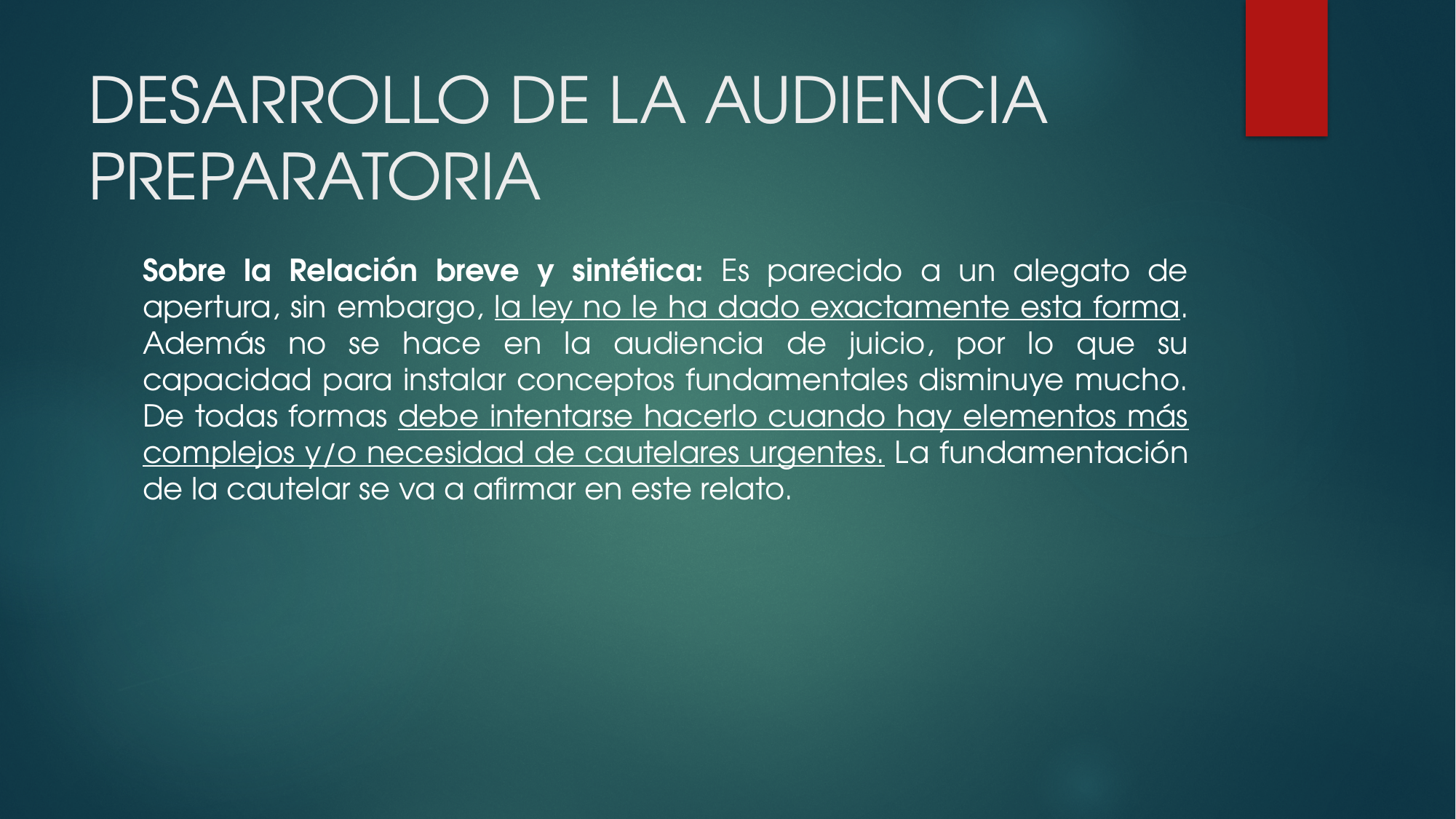

# DESARROLLO DE LA AUDIENCIA PREPARATORIA
Sobre la Relación breve y sintética: Es parecido a un alegato de apertura, sin embargo, la ley no le ha dado exactamente esta forma. Además no se hace en la audiencia de juicio, por lo que su capacidad para instalar conceptos fundamentales disminuye mucho. De todas formas debe intentarse hacerlo cuando hay elementos más complejos y/o necesidad de cautelares urgentes. La fundamentación de la cautelar se va a afirmar en este relato.